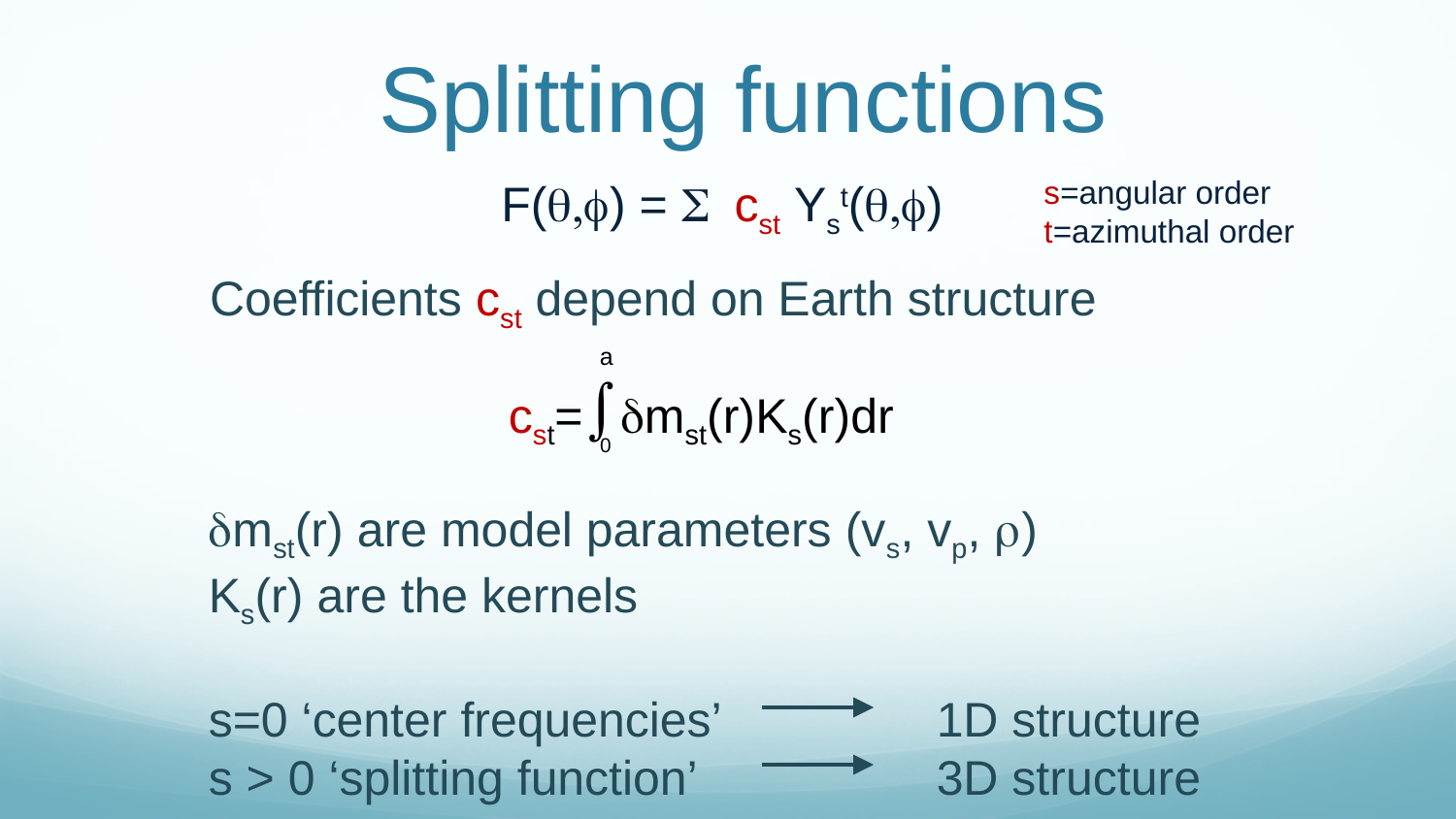

# Splitting functions
s=angular order
t=azimuthal order
F(θ,φ) = Σ cst Yst(θ,φ)
Coefficients cst depend on Earth structure
a
cst=∫δmst(r)Ks(r)dr

0
δmst(r) are model parameters (vs, vp, ρ)
Ks(r) are the kernels

s=0 ‘center frequencies’   		1D structure
s > 0 ‘splitting function’		3D structure